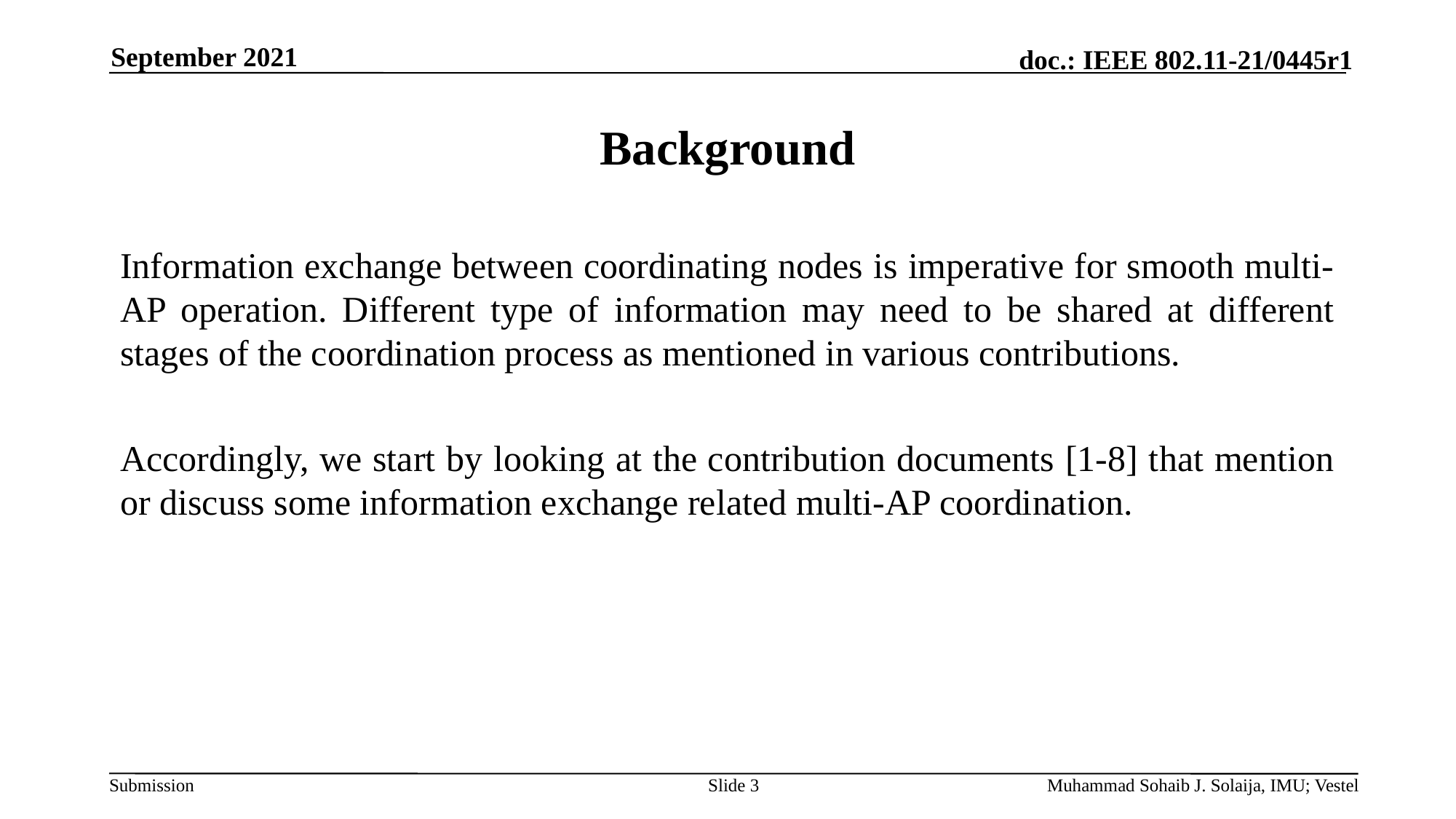

September 2021
# Background
Information exchange between coordinating nodes is imperative for smooth multi-AP operation. Different type of information may need to be shared at different stages of the coordination process as mentioned in various contributions.

Accordingly, we start by looking at the contribution documents [1-8] that mention or discuss some information exchange related multi-AP coordination.

Slide 3
Muhammad Sohaib J. Solaija, IMU; Vestel